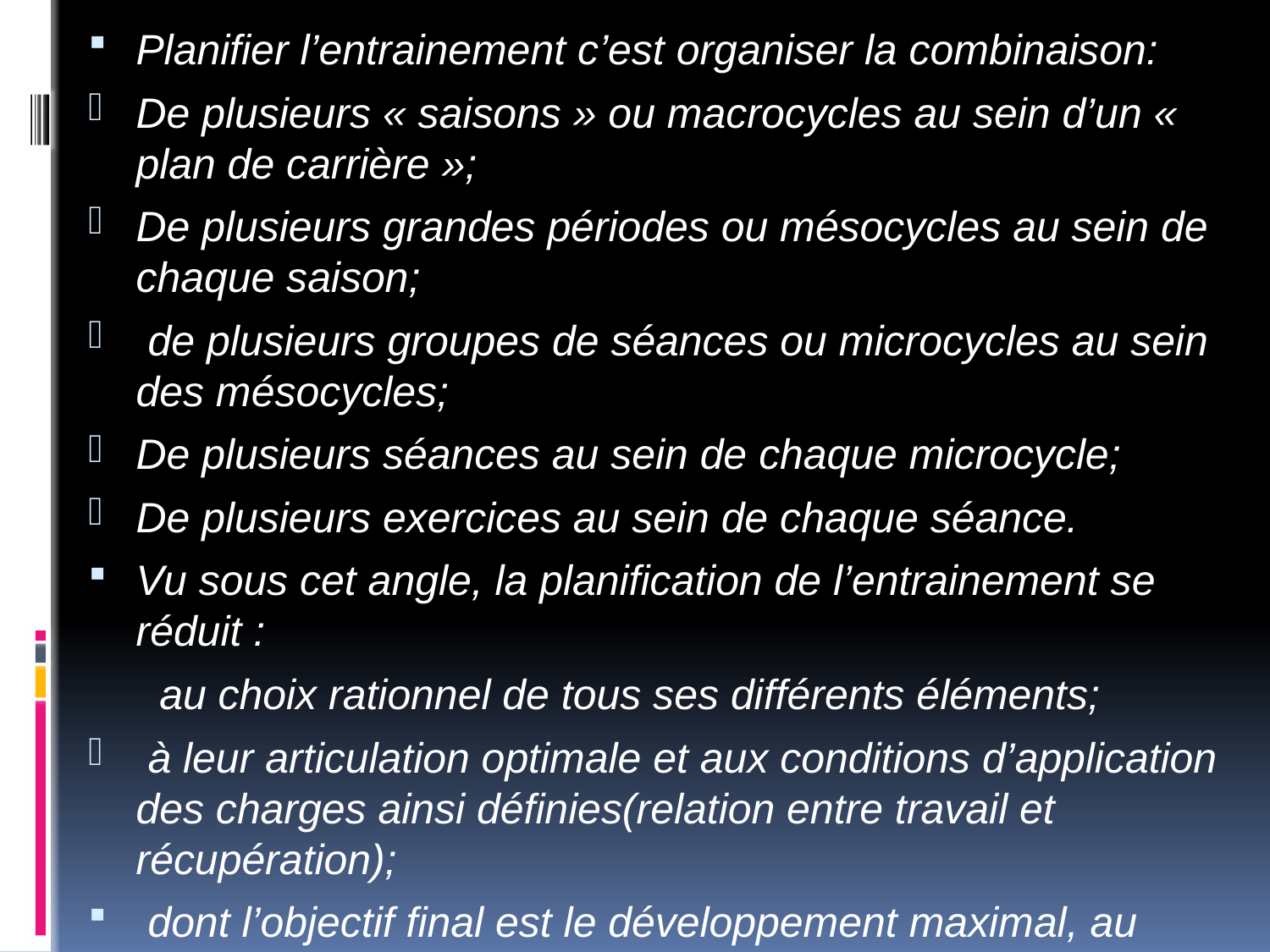

Planifier l’entrainement c’est organiser la combinaison:
De plusieurs « saisons » ou macrocycles au sein d’un « plan de carrière »;
De plusieurs grandes périodes ou mésocycles au sein de chaque saison;
 de plusieurs groupes de séances ou microcycles au sein des mésocycles;
De plusieurs séances au sein de chaque microcycle;
De plusieurs exercices au sein de chaque séance.
Vu sous cet angle, la planification de l’entrainement se réduit :
      au choix rationnel de tous ses différents éléments;
 à leur articulation optimale et aux conditions d’application des charges ainsi définies(relation entre travail et récupération);
 dont l’objectif final est le développement maximal, au moment le plus opportun, de toutes les potentialités requises par la compétition visée avec une préservation de la santé de l’athlète.